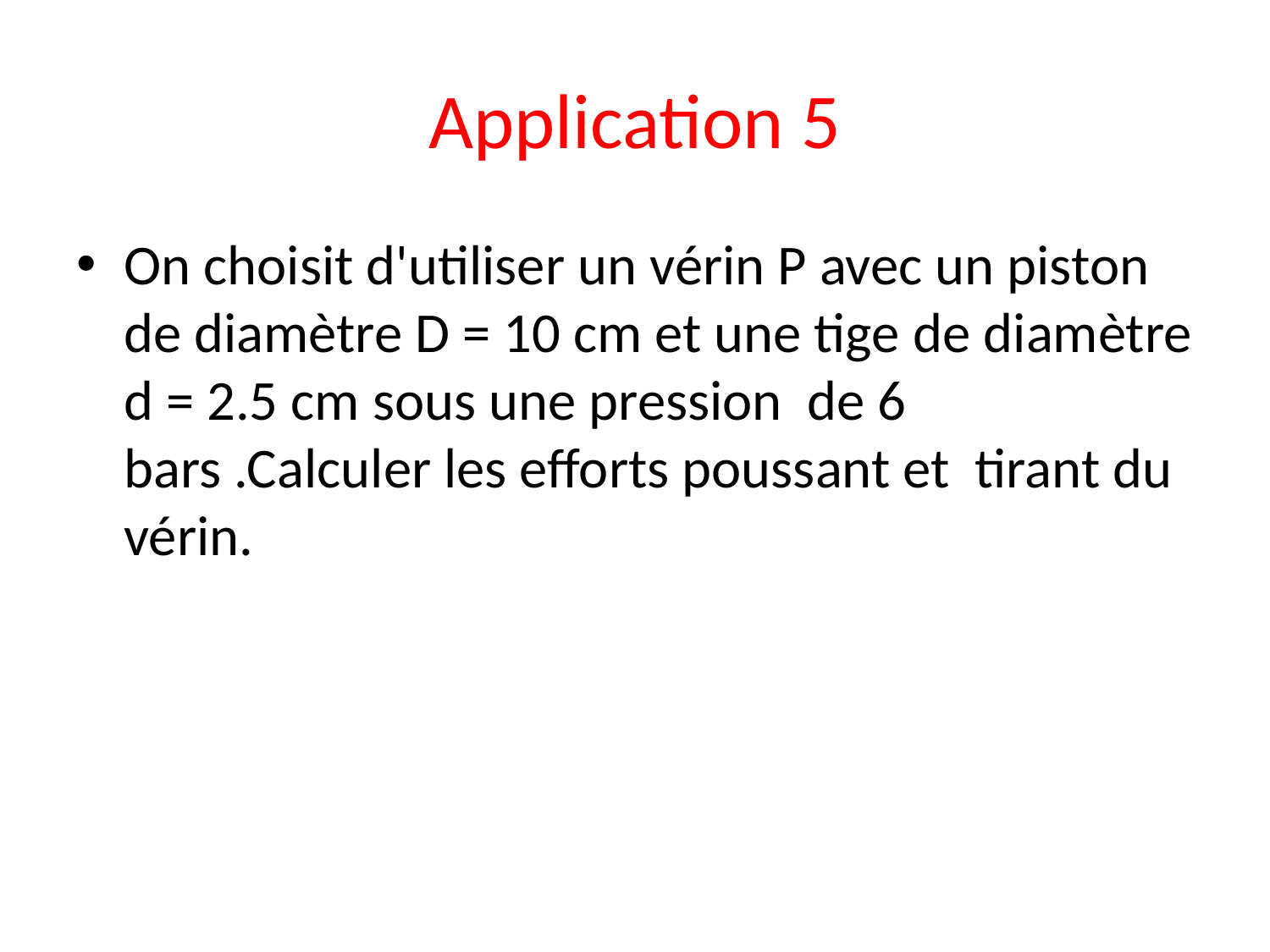

# Application 5
On choisit d'utiliser un vérin P avec un piston de diamètre D = 10 cm et une tige de diamètre d = 2.5 cm sous une pression  de 6 bars .Calculer les efforts poussant et  tirant du vérin.